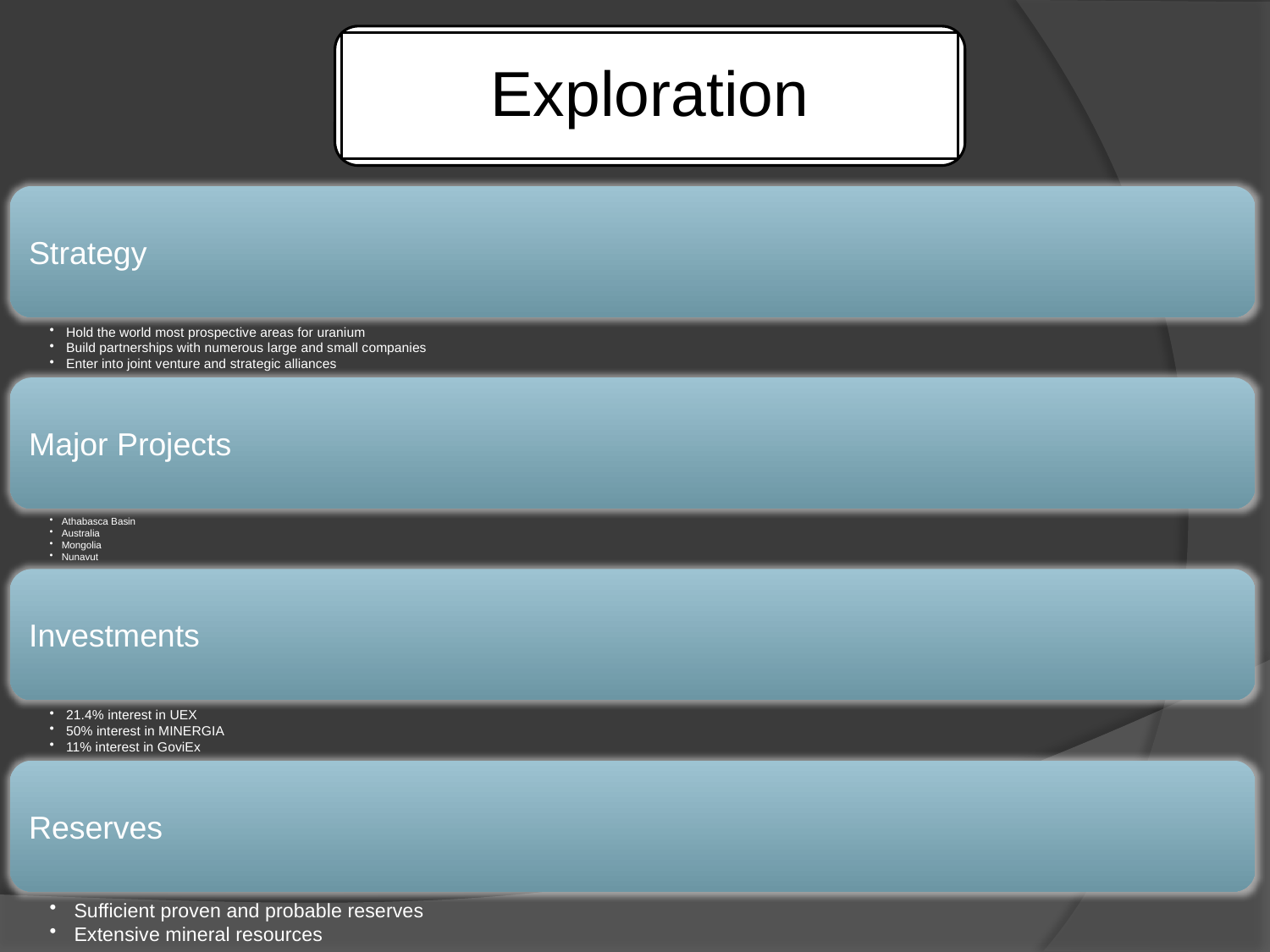

Exploration
Strategy
Major Projects
Athabasca Basin
Investments
Australia
Mongolia
Nunavut
Hold the world most prospective areas for uranium
Enter into joint venture and strategic alliances
Reserves
Build partnerships with numerous large and small companies
21.4% interest in UEX
50% interest in MINERGIA
11% interest in GoviEx
Sufficient proven and probable reserves
Extensive mineral resources